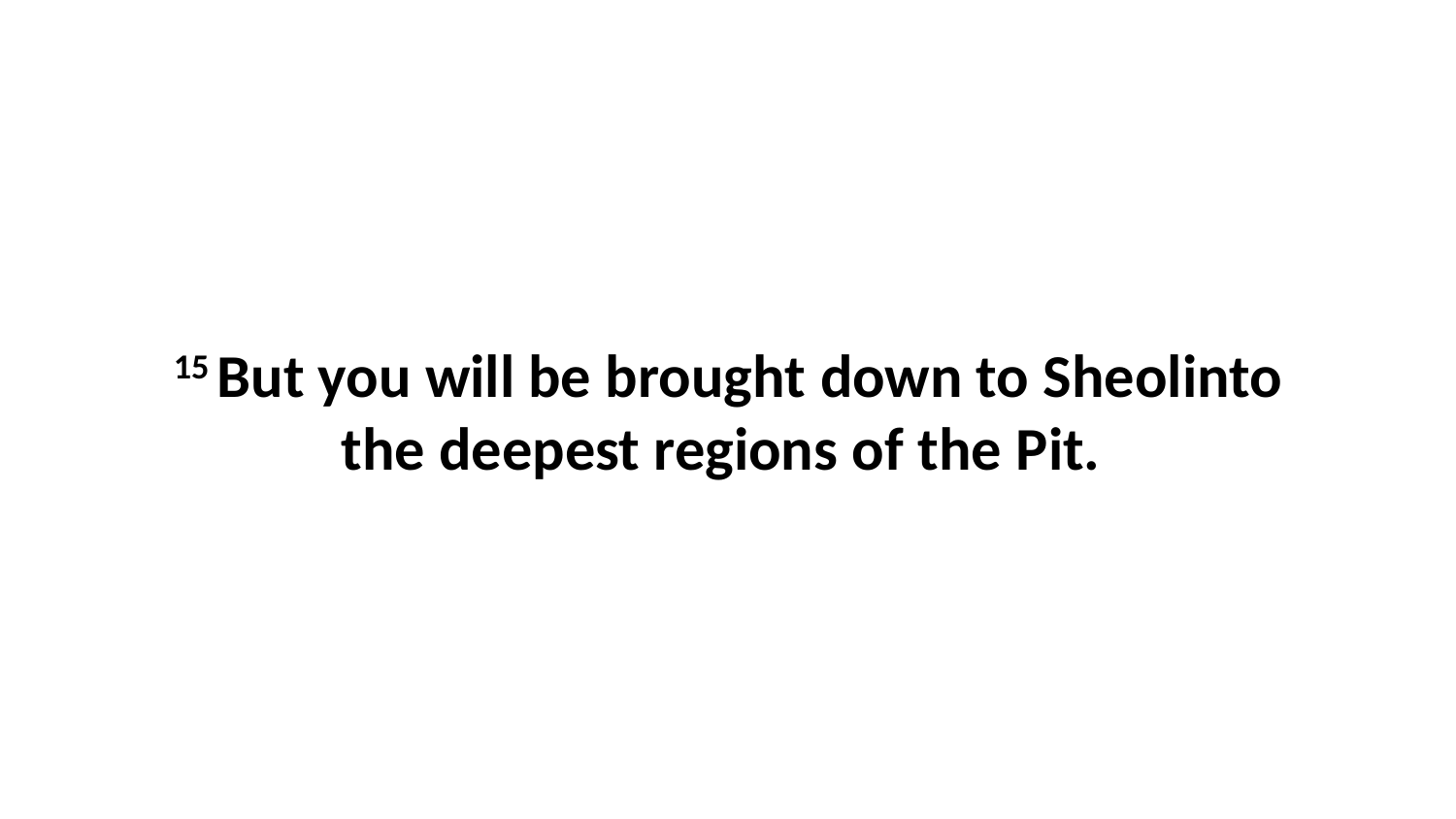

15 But you will be brought down to Sheolinto the deepest regions of the Pit.